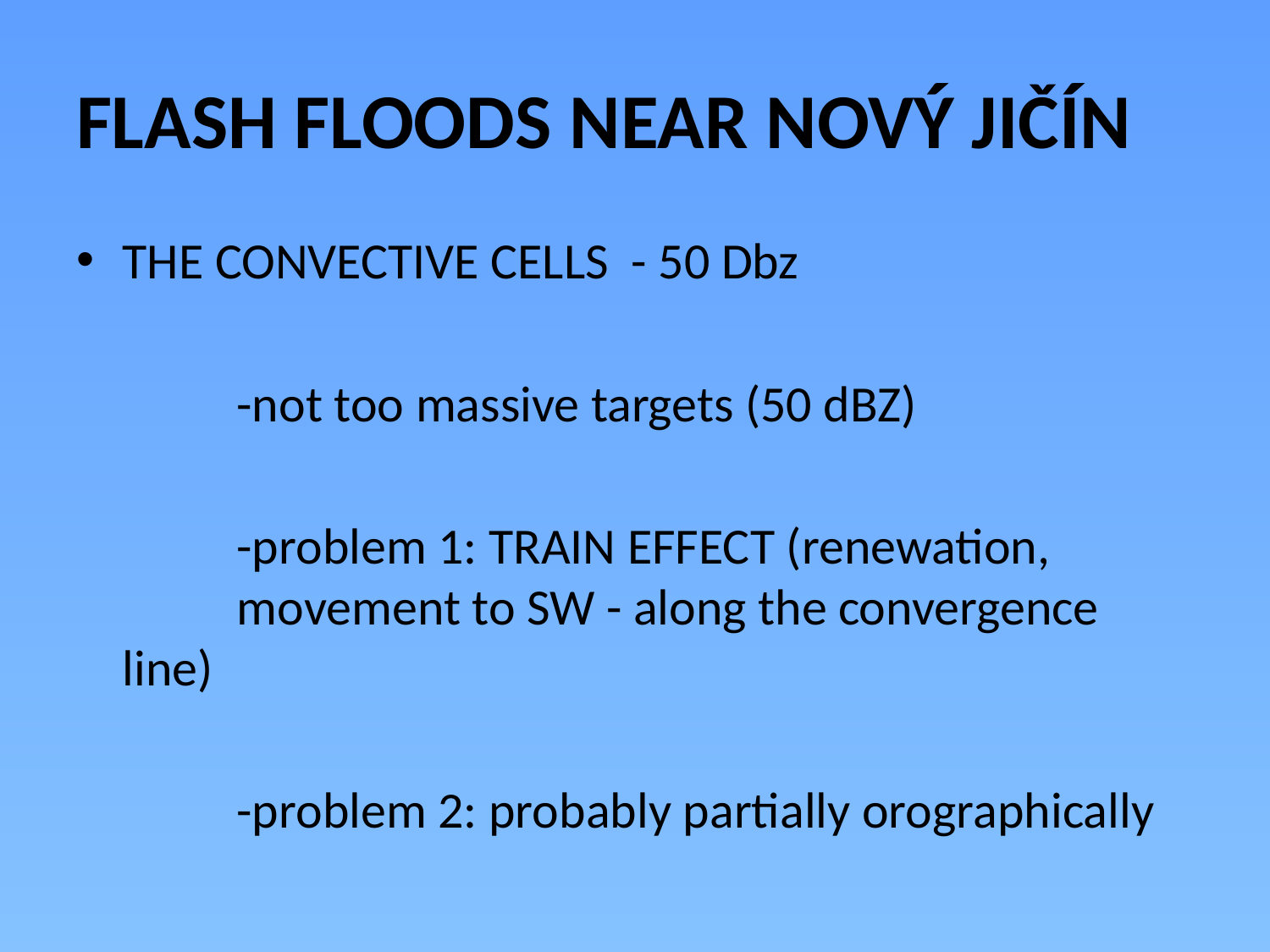

# FLASH FLOODS NEAR NOVÝ JIČÍN
THE CONVECTIVE CELLS  - 50 Dbz

		-not too massive targets (50 dBZ)

		-problem 1: TRAIN EFFECT (renewation, 		movement to SW - along the convergence 	line)

		-problem 2: probably partially orographically